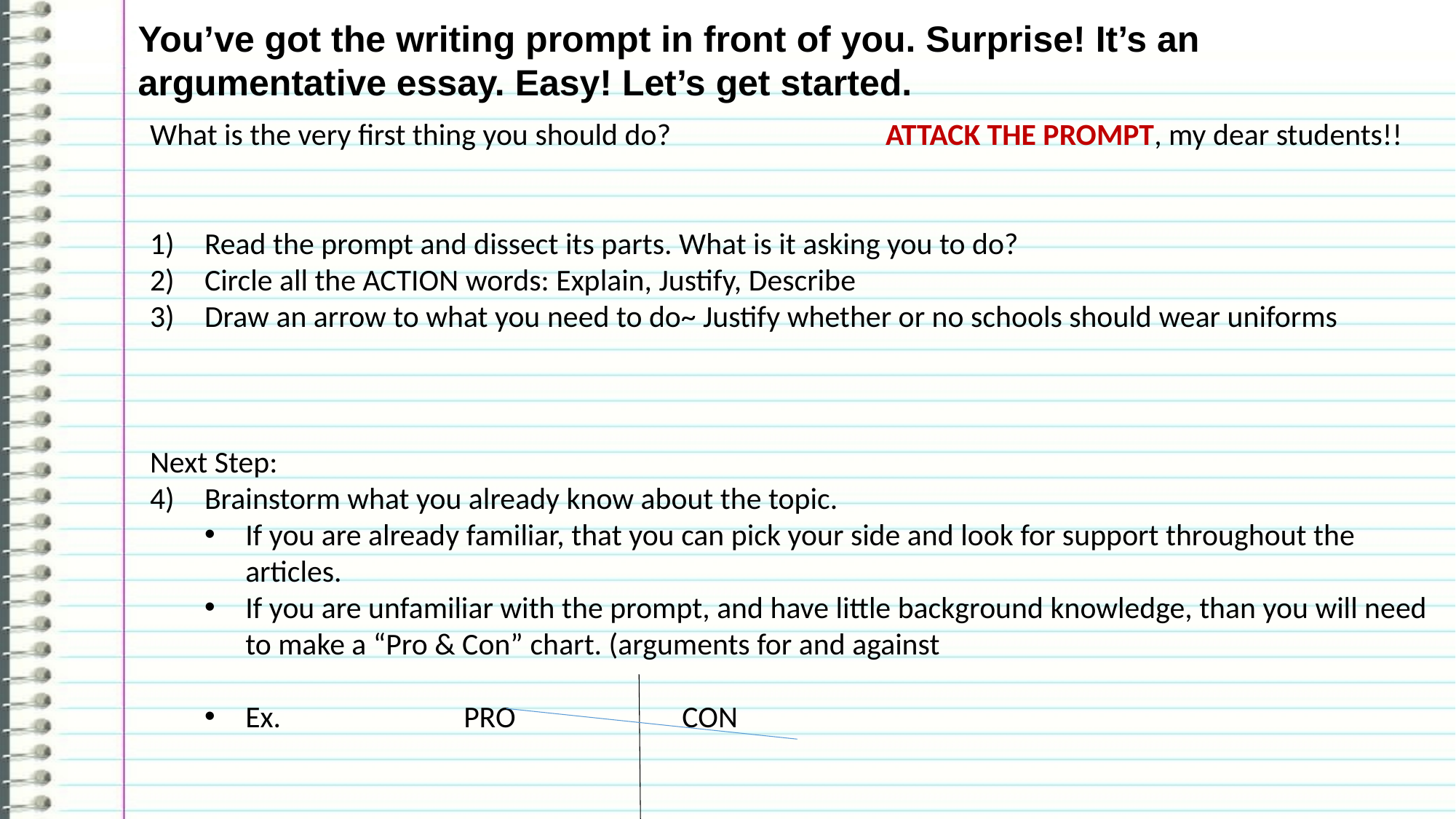

You’ve got the writing prompt in front of you. Surprise! It’s an argumentative essay. Easy! Let’s get started.
What is the very first thing you should do?                               ATTACK THE PROMPT, my dear students!!

Read the prompt and dissect its parts. What is it asking you to do?
Circle all the ACTION words: Explain, Justify, Describe
Draw an arrow to what you need to do~ Justify whether or no schools should wear uniforms

Next Step:
Brainstorm what you already know about the topic.
If you are already familiar, that you can pick your side and look for support throughout the articles.
If you are unfamiliar with the prompt, and have little background knowledge, than you will need to make a “Pro & Con” chart. (arguments for and against

Ex. 		PRO		CON